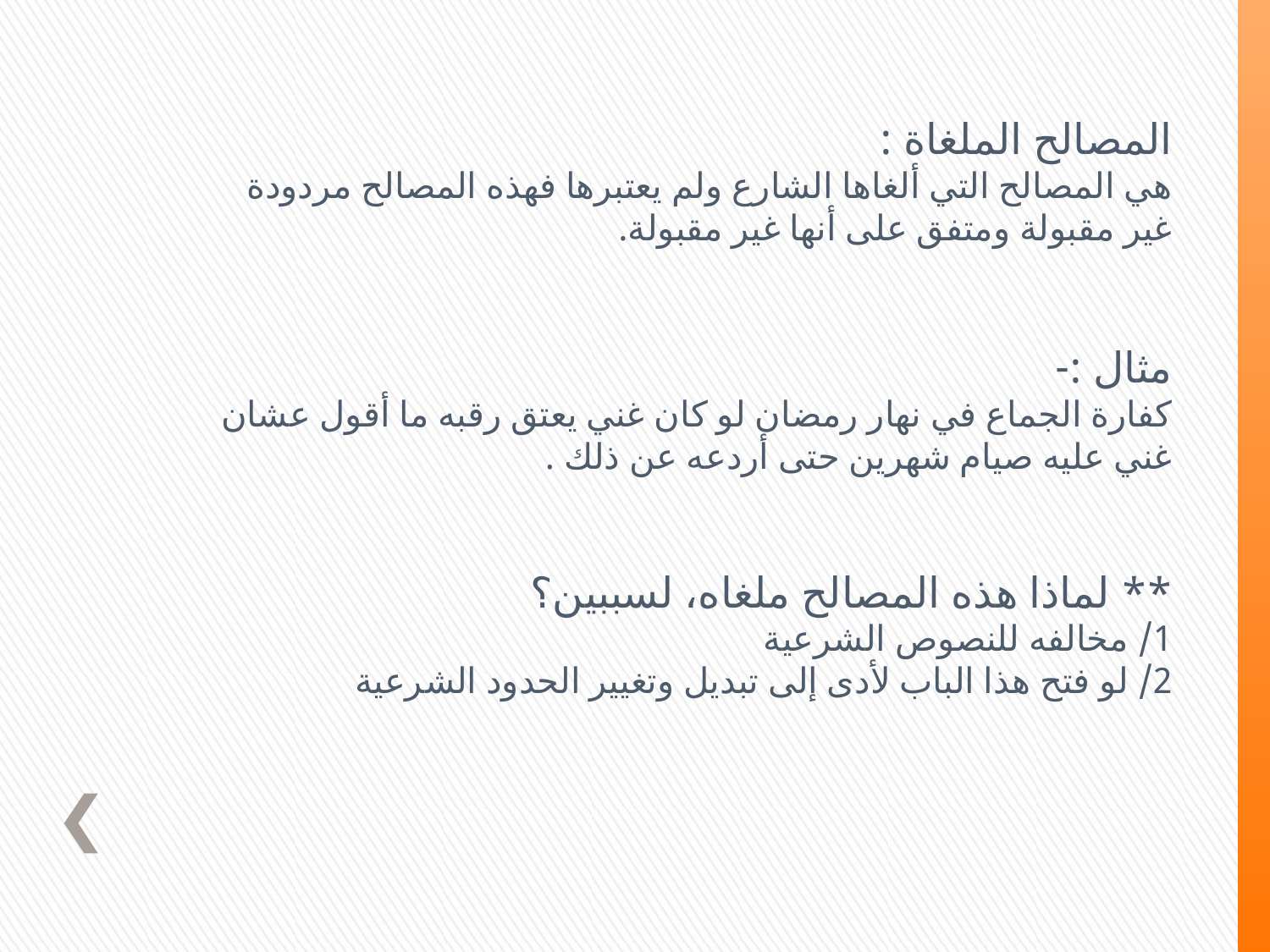

المصالح الملغاة :
هي المصالح التي ألغاها الشارع ولم يعتبرها فهذه المصالح مردودة غير مقبولة ومتفق على أنها غير مقبولة.

مثال :-
كفارة الجماع في نهار رمضان لو كان غني يعتق رقبه ما أقول عشان غني عليه صيام شهرين حتى أردعه عن ذلك .

** لماذا هذه المصالح ملغاه، لسببين؟
1/ مخالفه للنصوص الشرعية
2/ لو فتح هذا الباب لأدى إلى تبديل وتغيير الحدود الشرعية